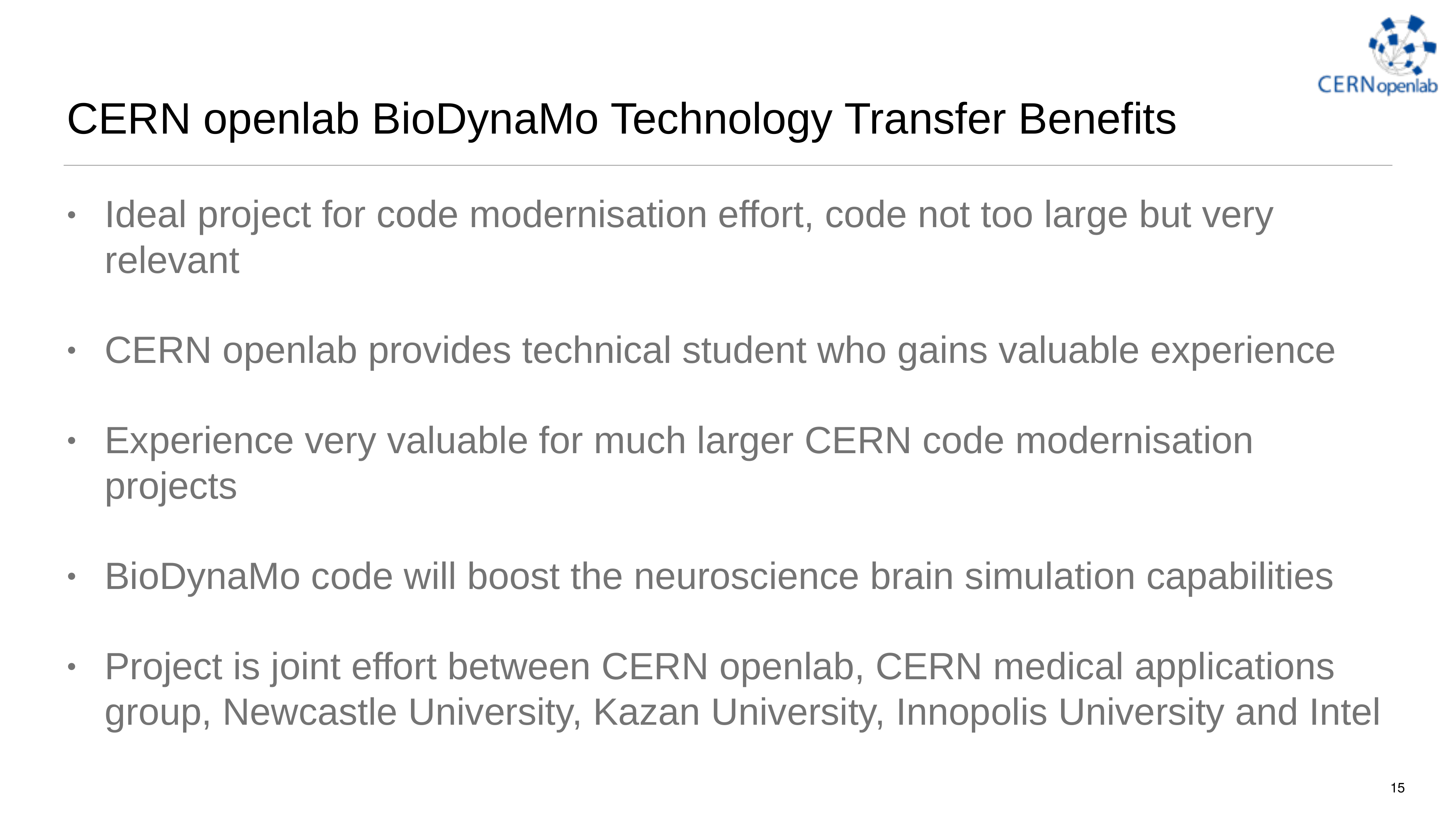

# CERN openlab BioDynaMo Technology Transfer Benefits
Ideal project for code modernisation effort, code not too large but very relevant
CERN openlab provides technical student who gains valuable experience
Experience very valuable for much larger CERN code modernisation projects
BioDynaMo code will boost the neuroscience brain simulation capabilities
Project is joint effort between CERN openlab, CERN medical applications group, Newcastle University, Kazan University, Innopolis University and Intel
15